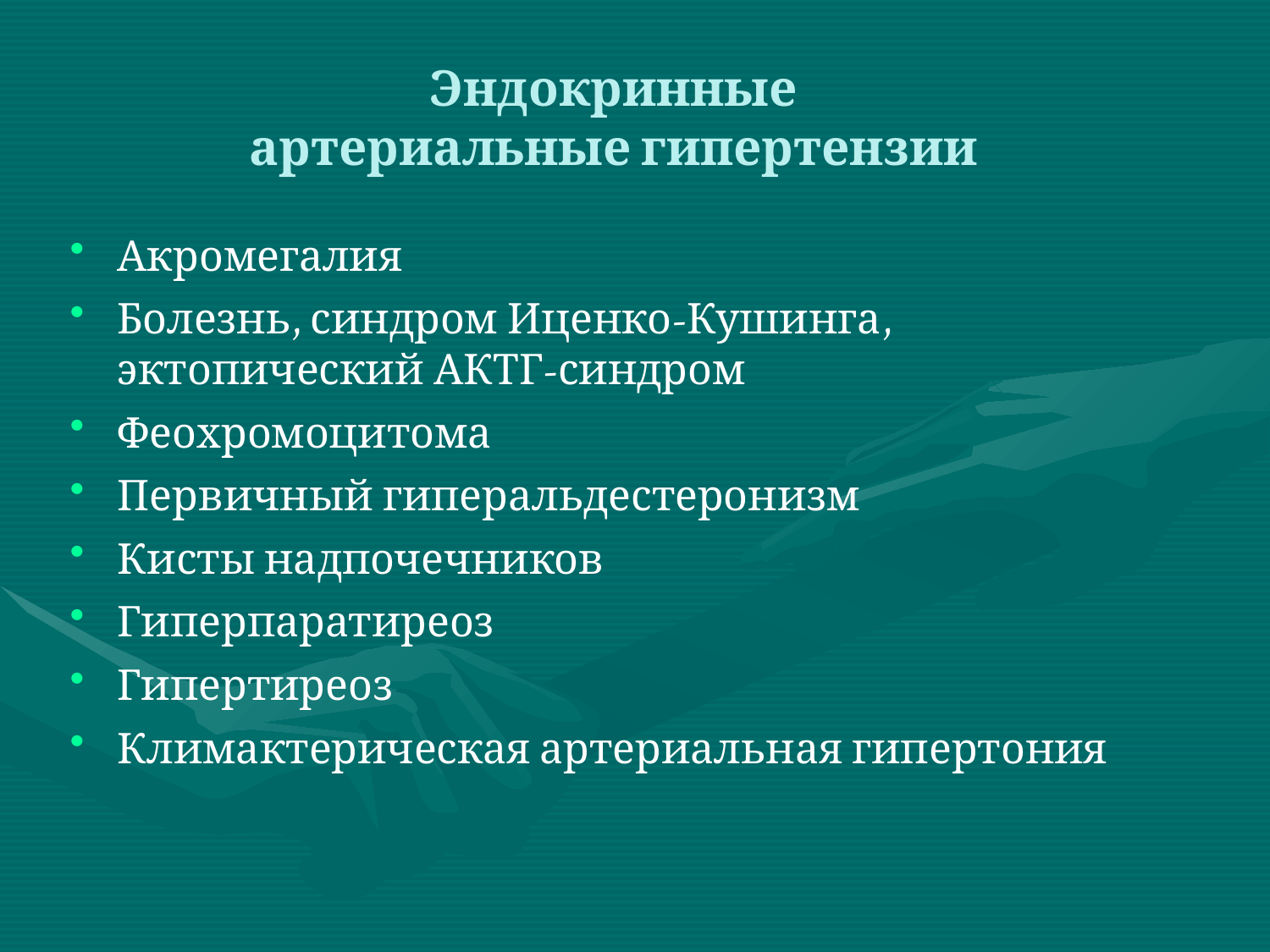

# Эндокринные
артериальные гипертензии
Акромегалия
Болезнь, синдром Иценко-Кушинга, эктопический АКТГ-синдром
Феохромоцитома
Первичный гиперальдестеронизм
Кисты надпочечников
Гиперпаратиреоз
Гипертиреоз
Климактерическая артериальная гипертония